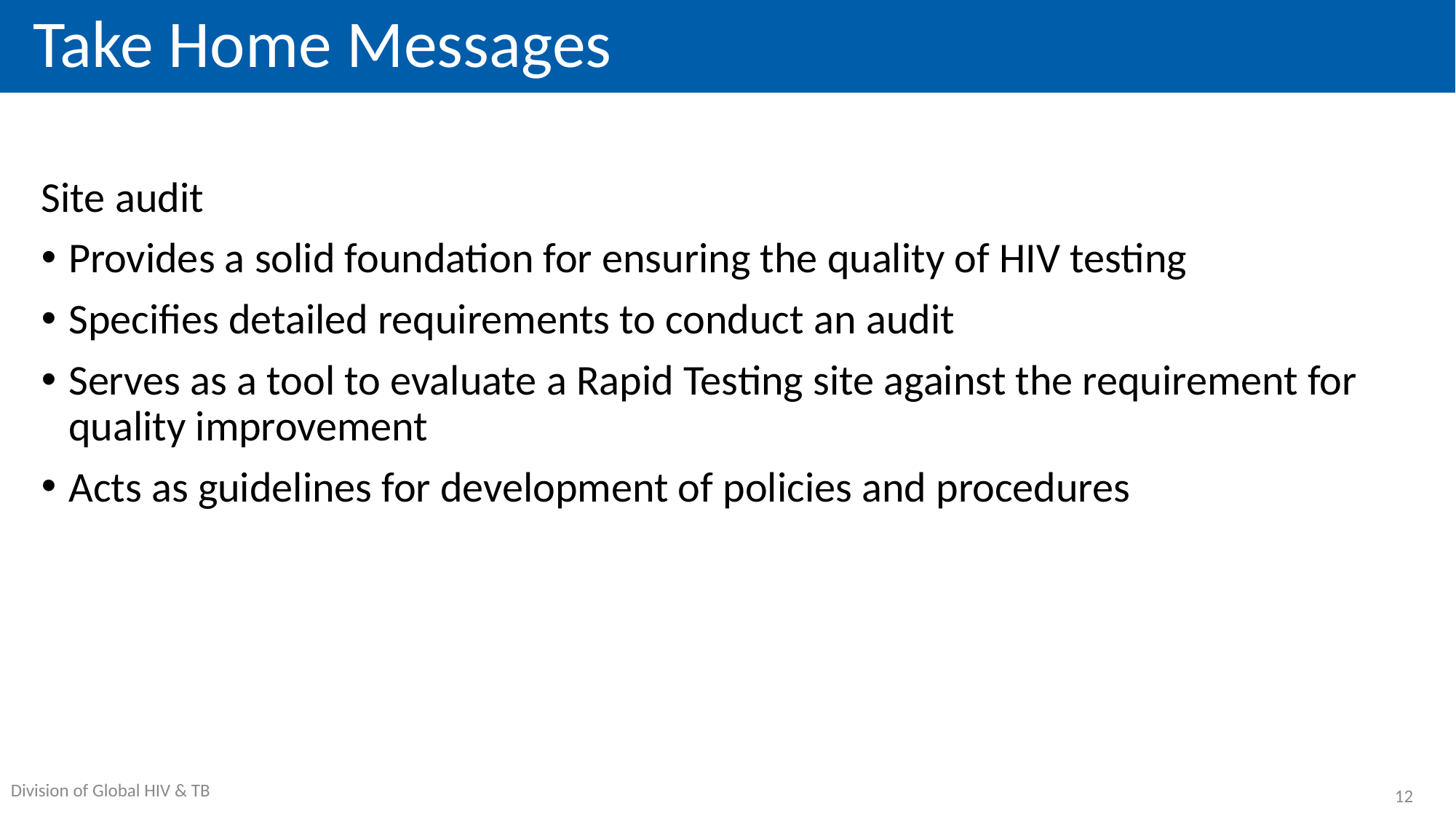

# Take Home Messages
Site audit
Provides a solid foundation for ensuring the quality of HIV testing
Specifies detailed requirements to conduct an audit
Serves as a tool to evaluate a Rapid Testing site against the requirement for quality improvement
Acts as guidelines for development of policies and procedures

12